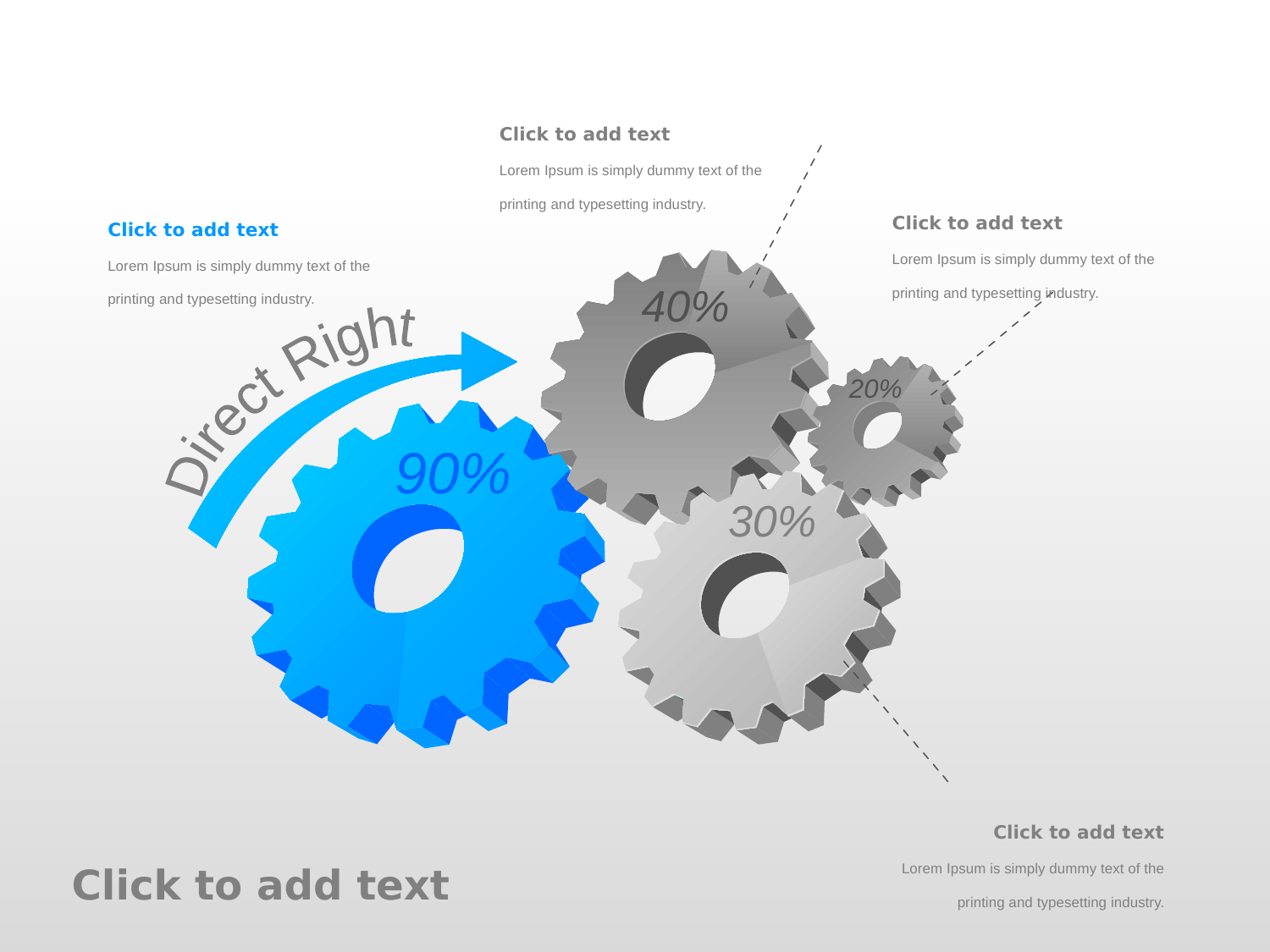

Click to add text
Lorem Ipsum is simply dummy text of the printing and typesetting industry.

Click to add text
Lorem Ipsum is simply dummy text of the printing and typesetting industry.
Click to add text
Lorem Ipsum is simply dummy text of the printing and typesetting industry.

40%

20%

Direct Right

90%

30%

Click to add text
Lorem Ipsum is simply dummy text of the printing and typesetting industry.
Click to add text